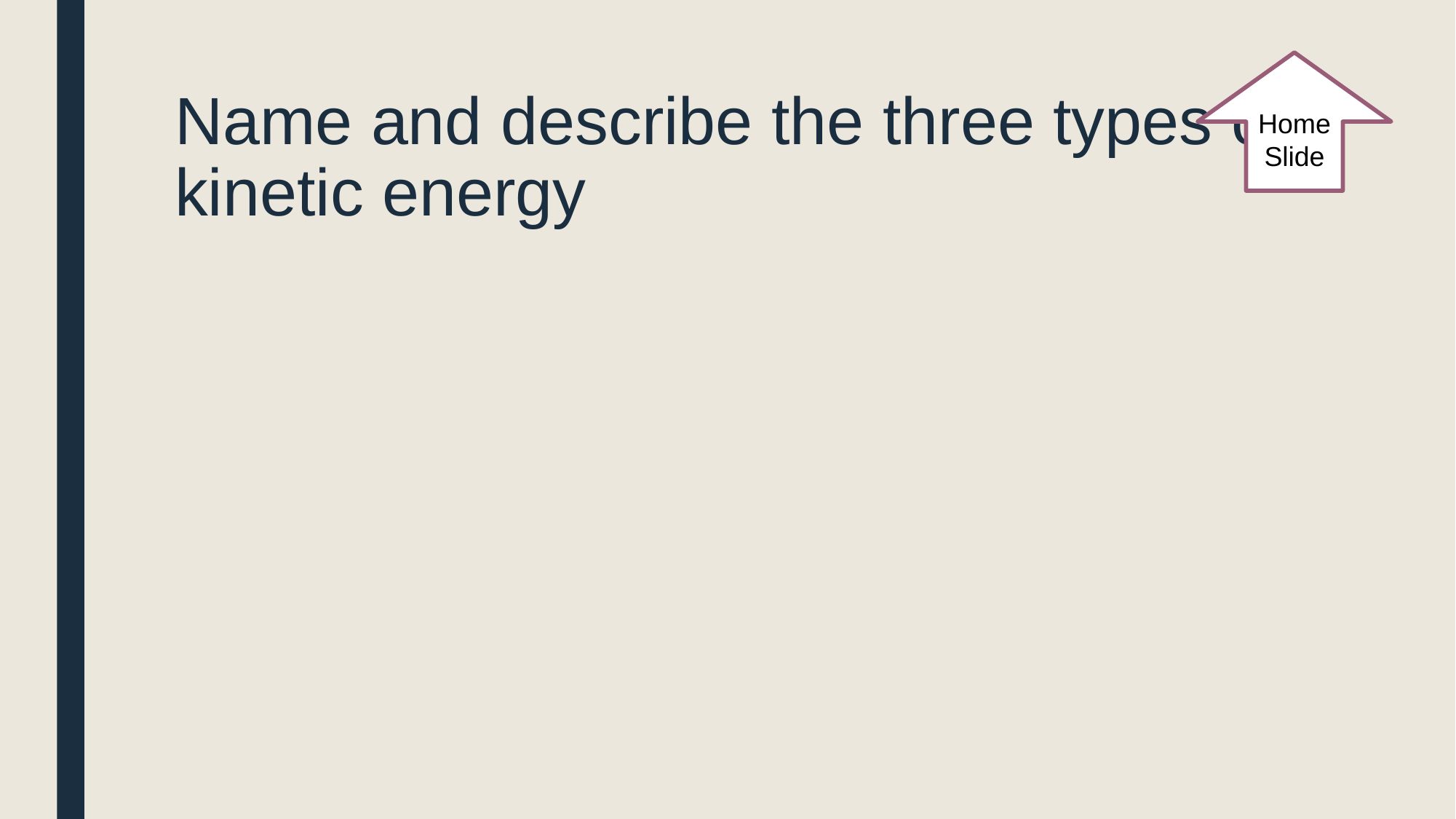

Home Slide
# Name and describe the three types of kinetic energy